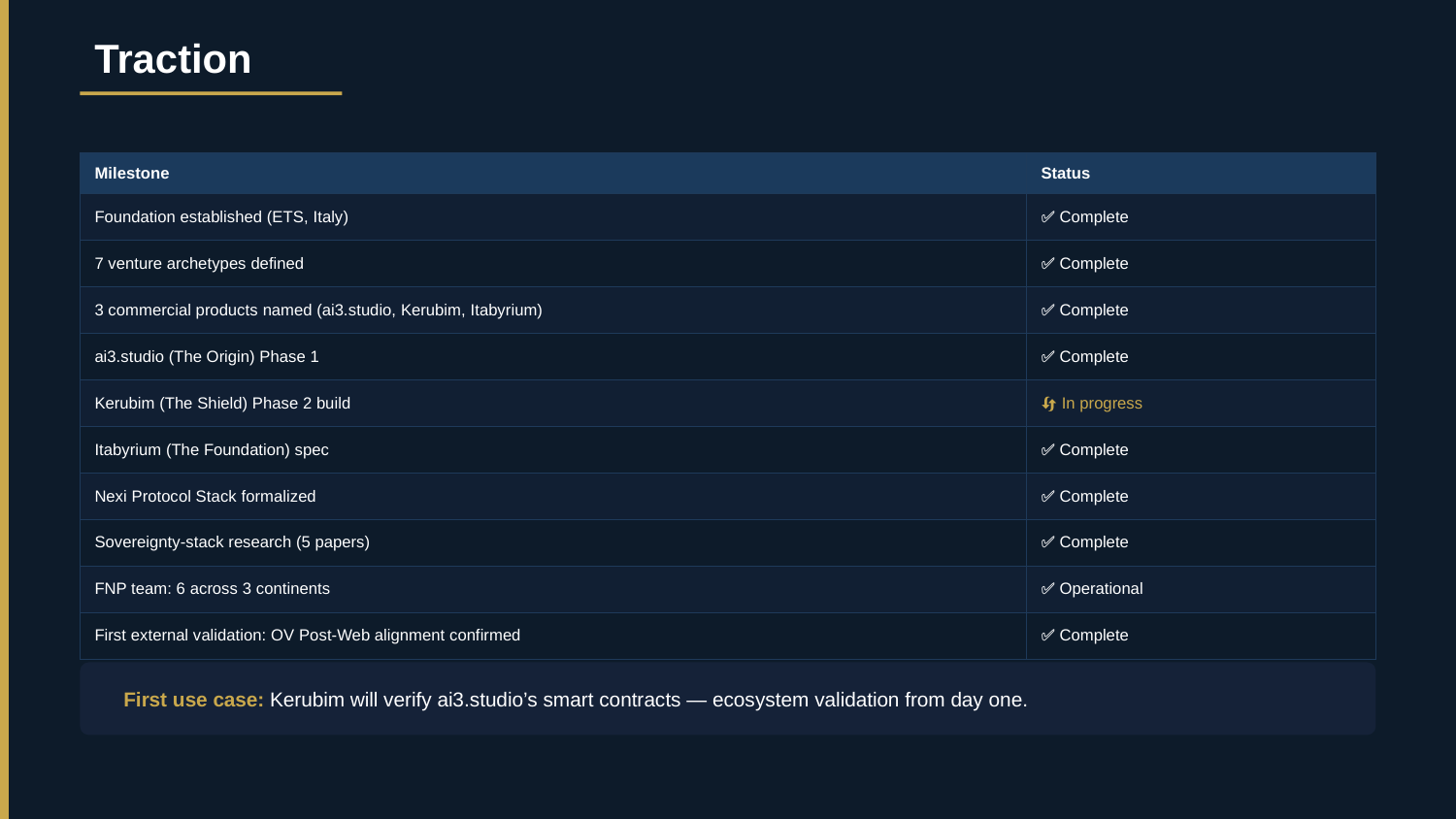

Traction

| Milestone | Status |
| --- | --- |
| Foundation established (ETS, Italy) | ✅ Complete |
| 7 venture archetypes defined | ✅ Complete |
| 3 commercial products named (ai3.studio, Kerubim, Itabyrium) | ✅ Complete |
| ai3.studio (The Origin) Phase 1 | ✅ Complete |
| Kerubim (The Shield) Phase 2 build | 🔄 In progress |
| Itabyrium (The Foundation) spec | ✅ Complete |
| Nexi Protocol Stack formalized | ✅ Complete |
| Sovereignty-stack research (5 papers) | ✅ Complete |
| FNP team: 6 across 3 continents | ✅ Operational |
| First external validation: OV Post-Web alignment confirmed | ✅ Complete |

First use case: Kerubim will verify ai3.studio’s smart contracts — ecosystem validation from day one.